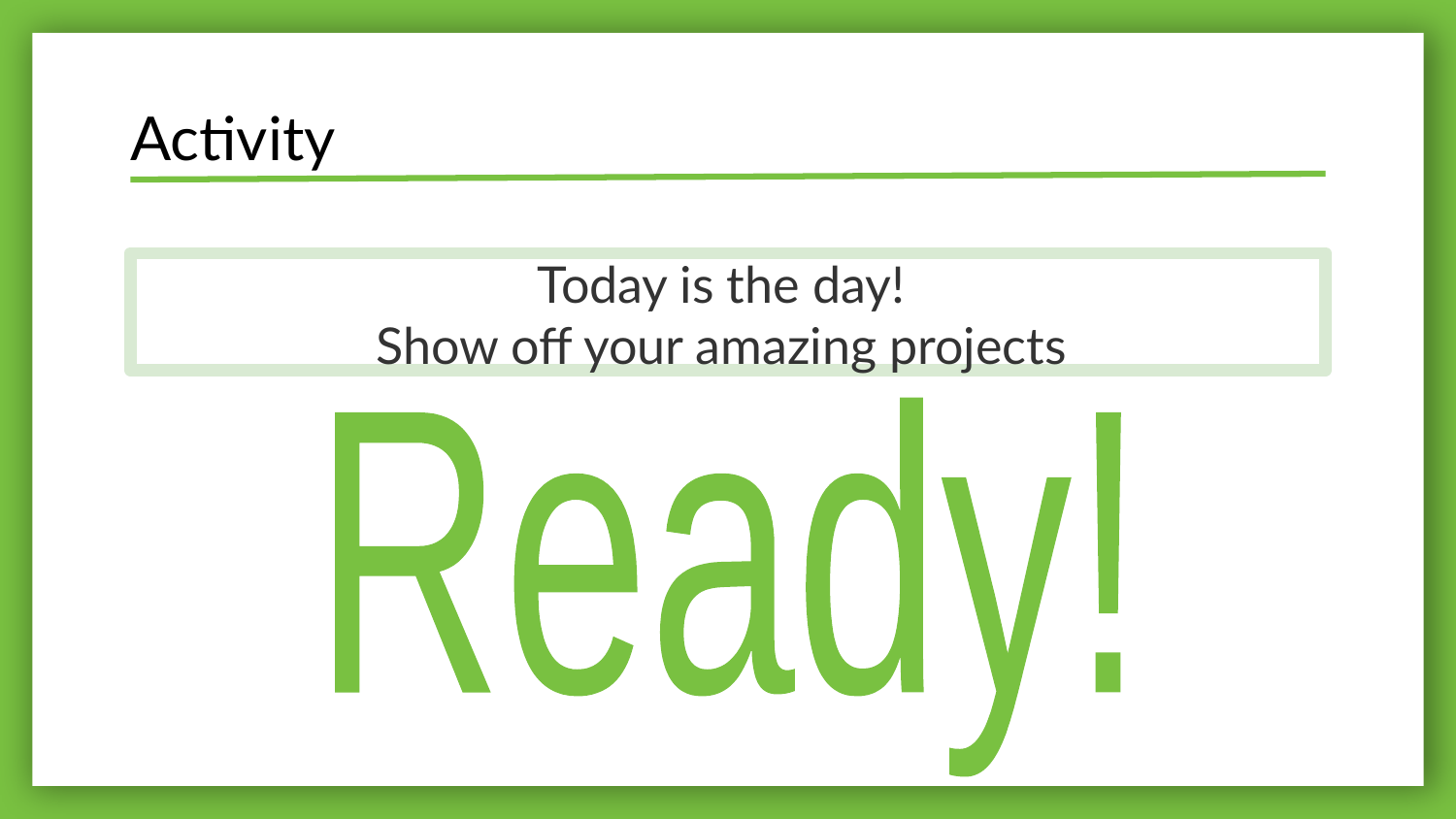

# Activity
Today is the day!
Show off your amazing projects
Ready!